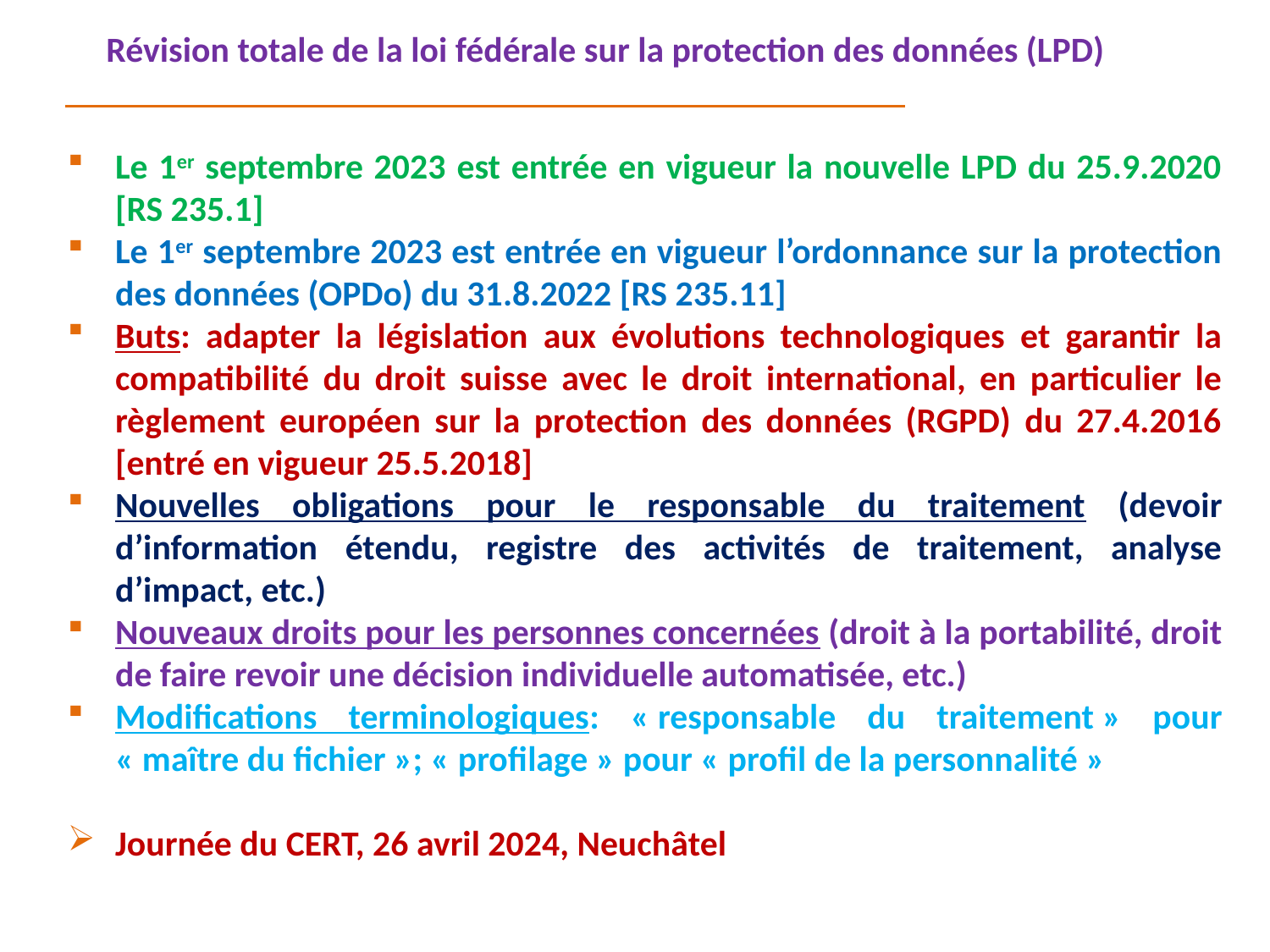

Révision totale de la loi fédérale sur la protection des données (LPD)

Le 1er septembre 2023 est entrée en vigueur la nouvelle LPD du 25.9.2020 [RS 235.1]
Le 1er septembre 2023 est entrée en vigueur l’ordonnance sur la protection des données (OPDo) du 31.8.2022 [RS 235.11]
Buts: adapter la législation aux évolutions technologiques et garantir la compatibilité du droit suisse avec le droit international, en particulier le règlement européen sur la protection des données (RGPD) du 27.4.2016 [entré en vigueur 25.5.2018]
Nouvelles obligations pour le responsable du traitement (devoir d’information étendu, registre des activités de traitement, analyse d’impact, etc.)
Nouveaux droits pour les personnes concernées (droit à la portabilité, droit de faire revoir une décision individuelle automatisée, etc.)
Modifications terminologiques: « responsable du traitement » pour « maître du fichier »; « profilage » pour « profil de la personnalité »

Journée du CERT, 26 avril 2024, Neuchâtel